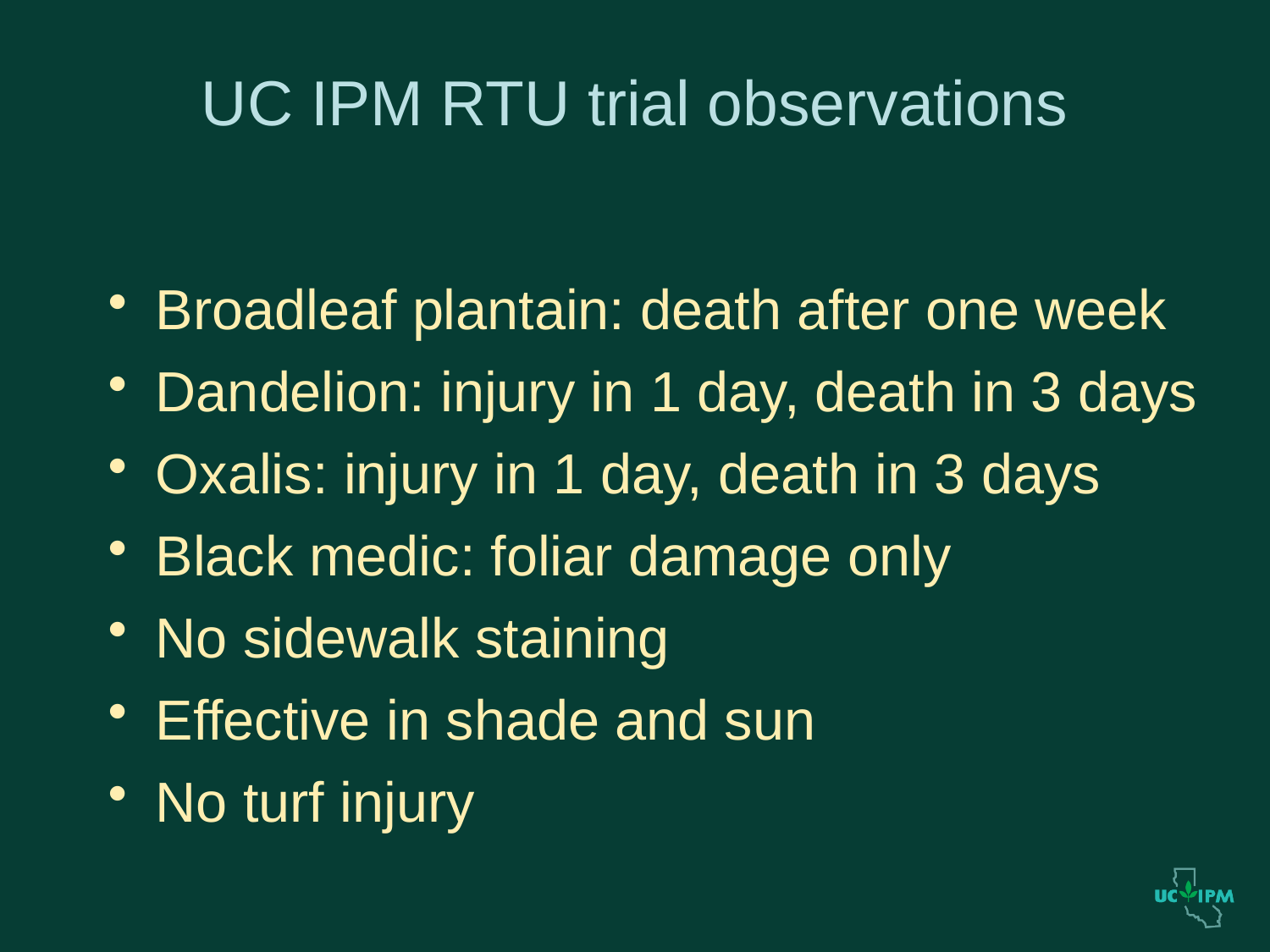

UC IPM RTU trial observations
Broadleaf plantain: death after one week
Dandelion: injury in 1 day, death in 3 days
Oxalis: injury in 1 day, death in 3 days
Black medic: foliar damage only
No sidewalk staining
Effective in shade and sun
No turf injury